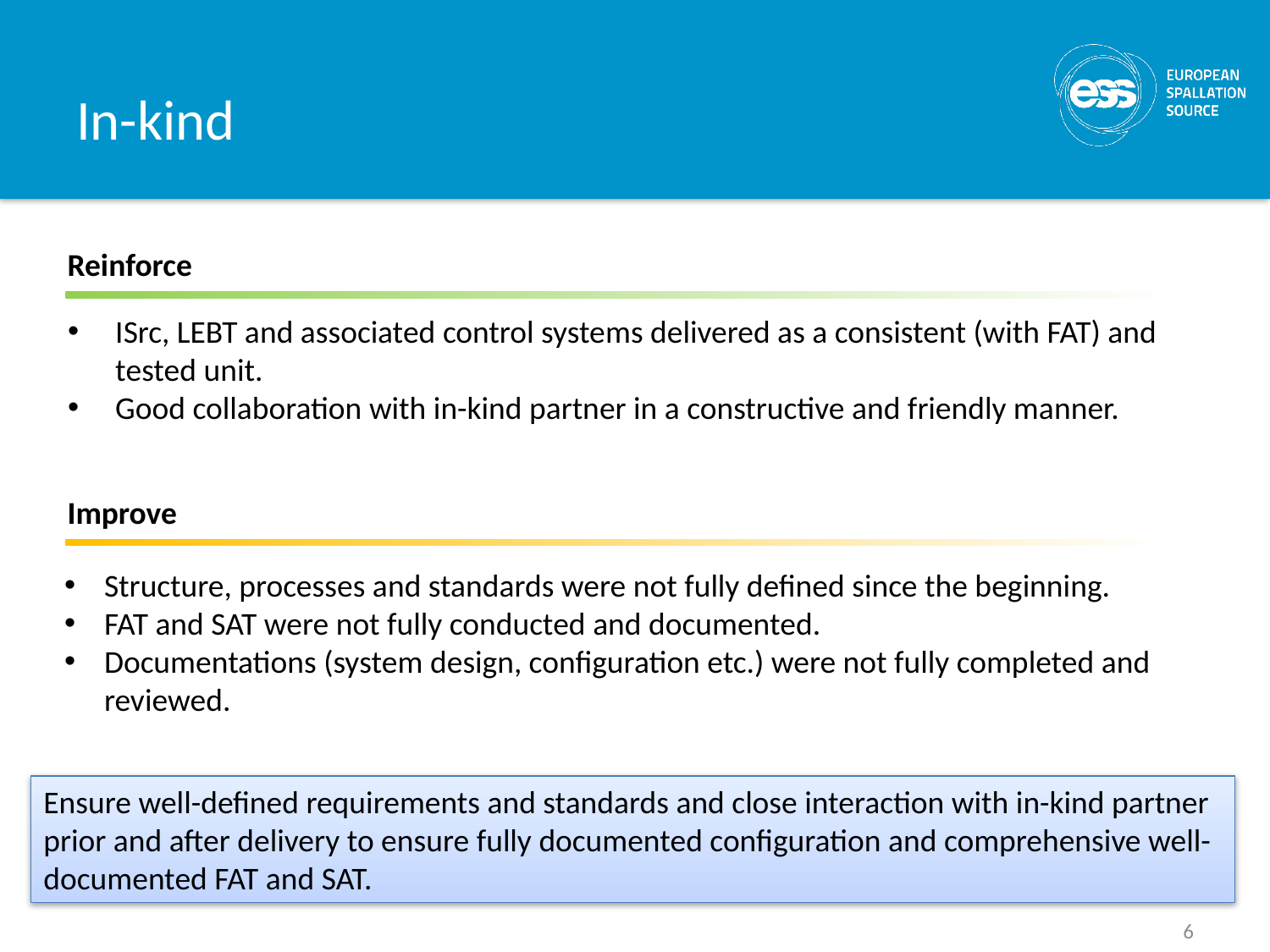

# In-kind
Reinforce

ISrc, LEBT and associated control systems delivered as a consistent (with FAT) and tested unit.
Good collaboration with in-kind partner in a constructive and friendly manner.
Improve

Structure, processes and standards were not fully defined since the beginning.
FAT and SAT were not fully conducted and documented.
Documentations (system design, configuration etc.) were not fully completed and reviewed.
Ensure well-defined requirements and standards and close interaction with in-kind partner prior and after delivery to ensure fully documented configuration and comprehensive well-documented FAT and SAT.
6